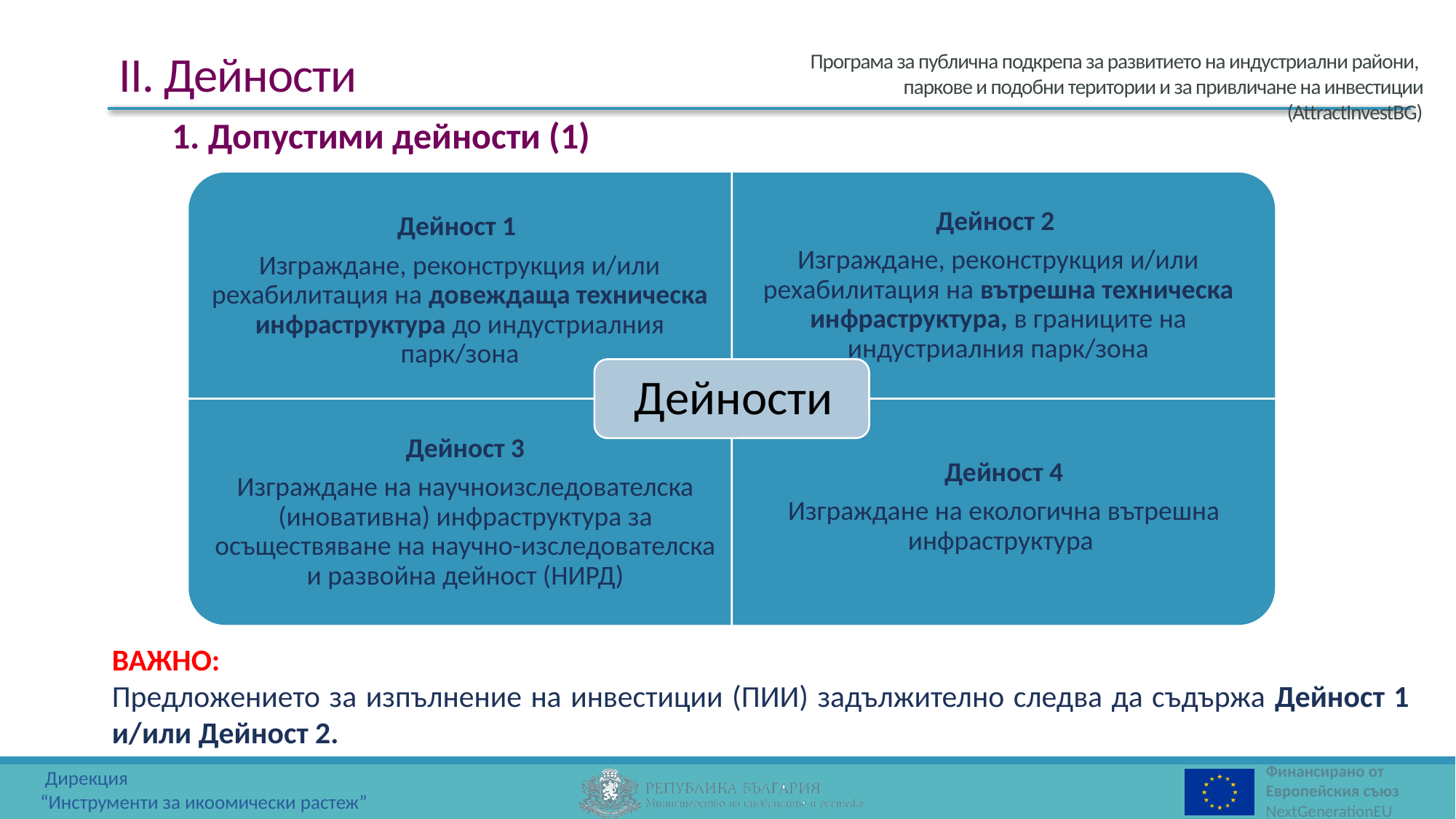

II. Дейности
1. Допустими дейности (1)
Дейност 1
Изграждане, реконструкция и/или рехабилитация на довеждаща техническа инфраструктура до индустриалния парк/зона
Дейност 2
Изграждане, реконструкция и/или рехабилитация на вътрешна техническа инфраструктура, в границите на индустриалния парк/зона
Дейност 3
Изграждане на научноизследователска (иновативна) инфраструктура за осъществяване на научно-изследователска и развойна дейност (НИРД)
Дейност 4
Изграждане на екологична вътрешна инфраструктура
Дейности
ВАЖНО:
Предложението за изпълнение на инвестиции (ПИИ) задължително следва да съдържа Дейност 1 и/или Дейност 2.